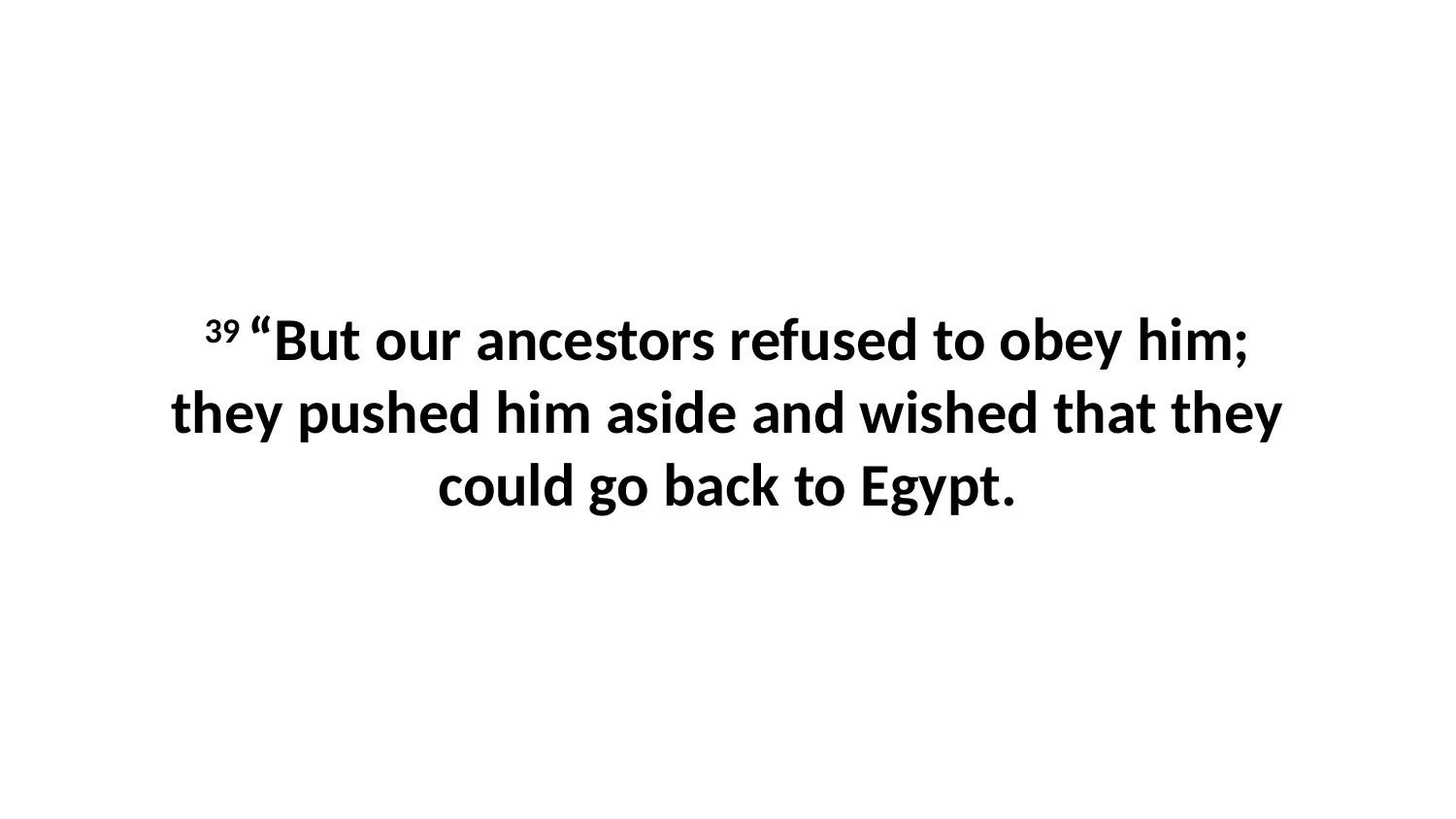

39 “But our ancestors refused to obey him; they pushed him aside and wished that they could go back to Egypt.